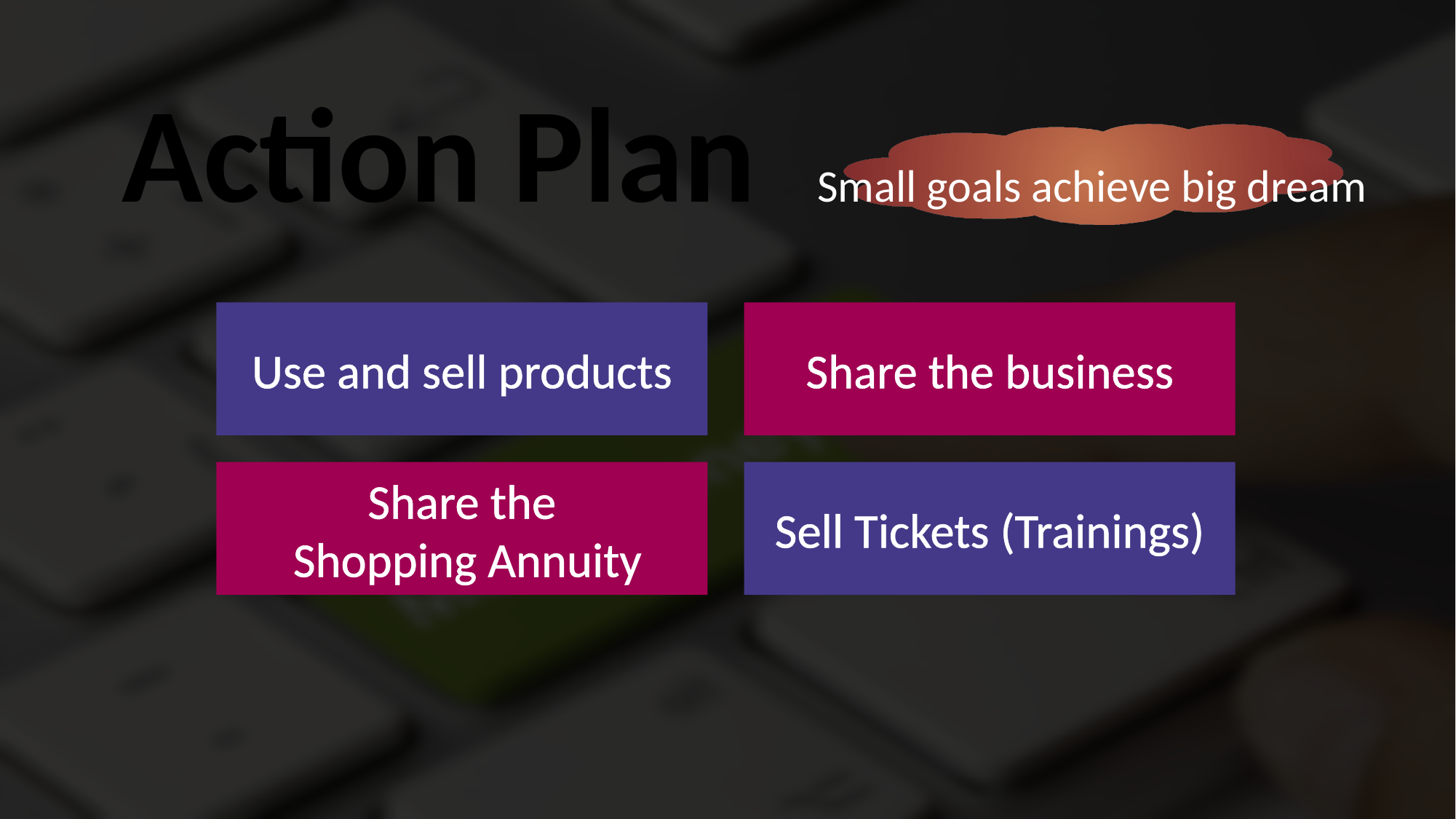

Action Plan  Small goals achieve big dream

Use and sell products
Share the business
Share the
 Shopping Annuity
Sell Tickets (Trainings)